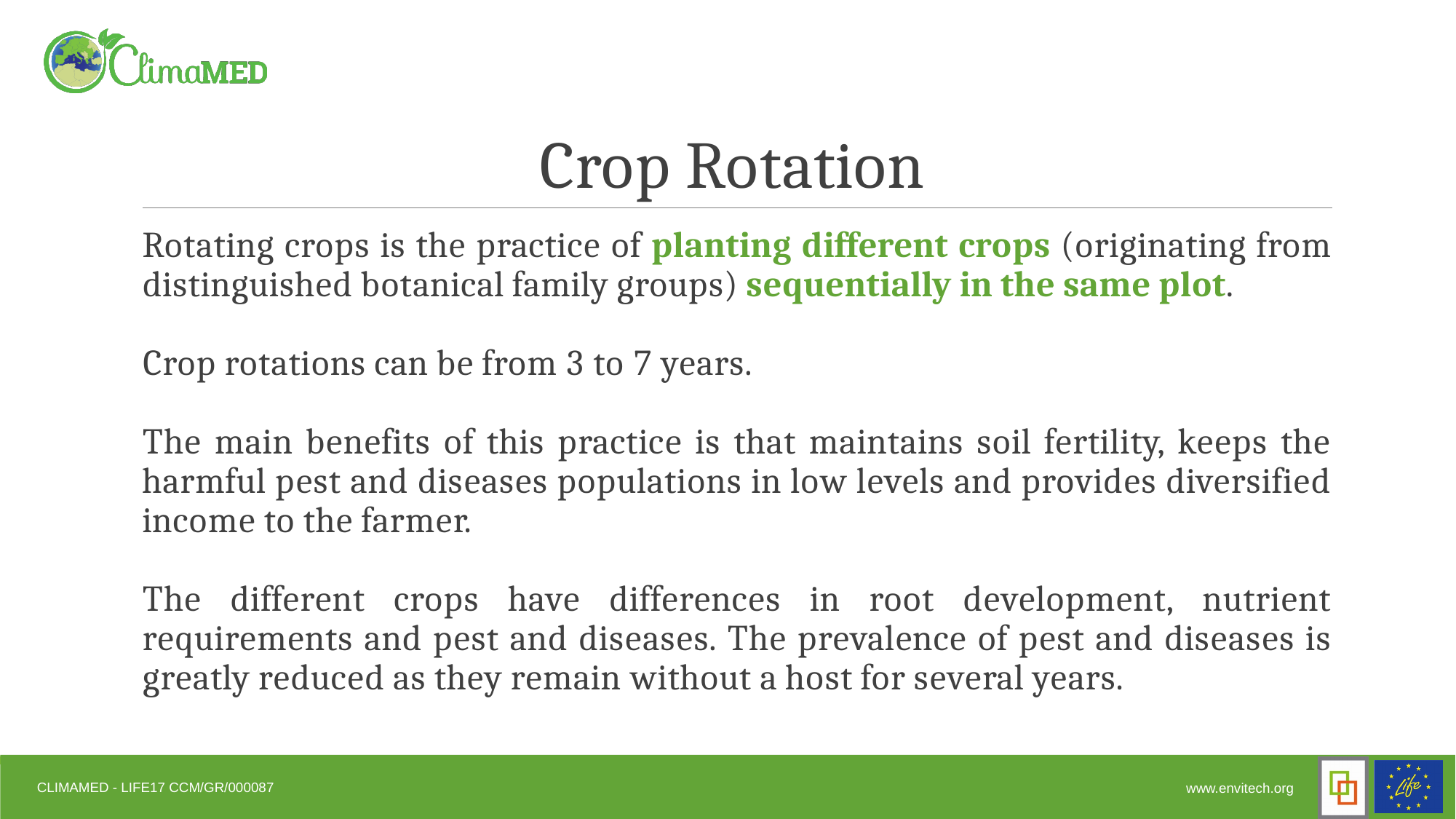

# Crop Rotation
Rotating crops is the practice of planting different crops (originating from distinguished botanical family groups) sequentially in the same plot.

Crop rotations can be from 3 to 7 years.

The main benefits of this practice is that maintains soil fertility, keeps the harmful pest and diseases populations in low levels and provides diversified income to the farmer.

The different crops have differences in root development, nutrient requirements and pest and diseases. The prevalence of pest and diseases is greatly reduced as they remain without a host for several years.